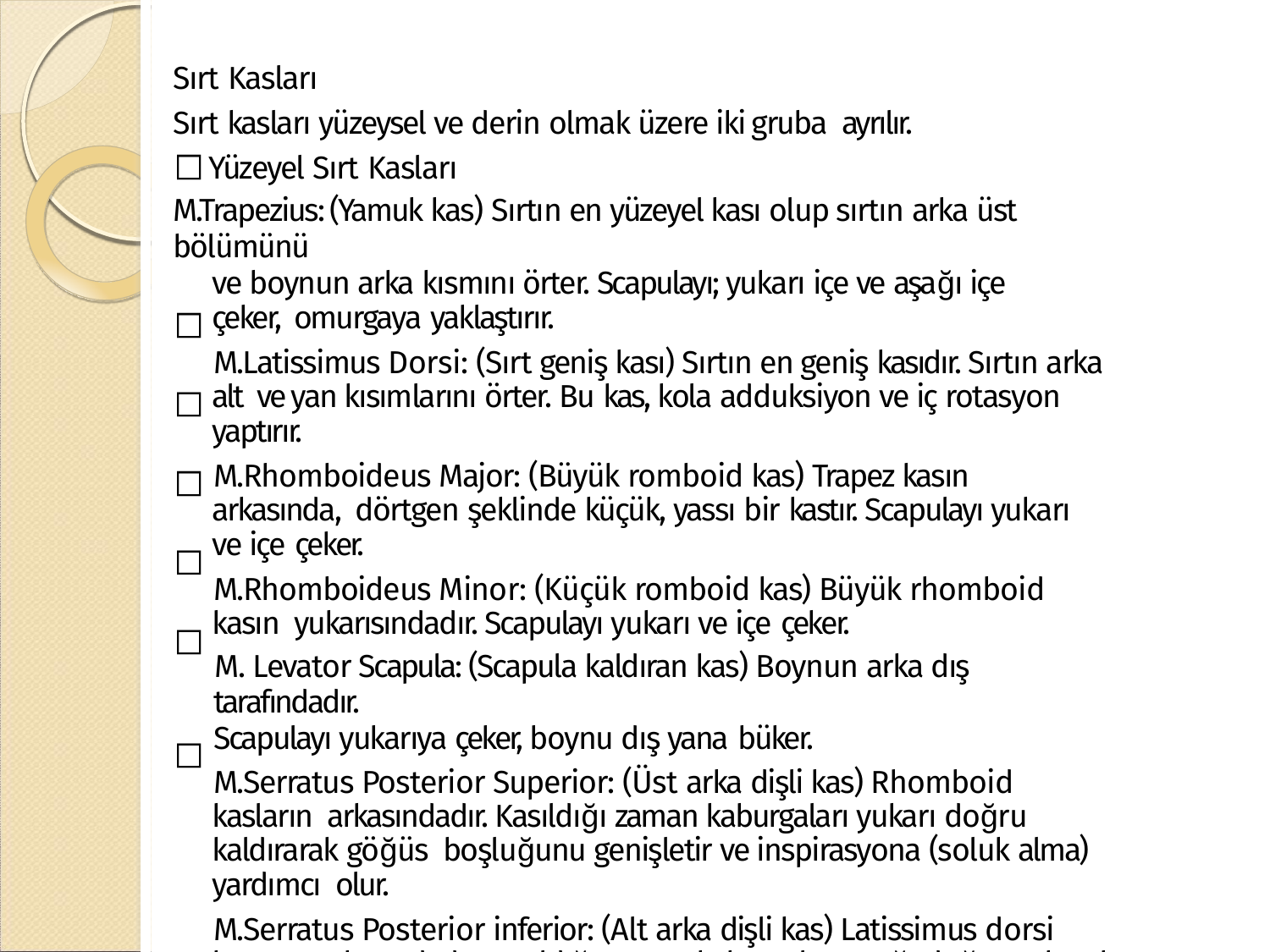

Sırt Kasları
Sırt kasları yüzeysel ve derin olmak üzere iki gruba ayrılır.
Yüzeyel Sırt Kasları
M.Trapezius: (Yamuk kas) Sırtın en yüzeyel kası olup sırtın arka üst bölümünü
ve boynun arka kısmını örter. Scapulayı; yukarı içe ve aşağı içe çeker,  omurgaya yaklaştırır.
M.Latissimus Dorsi: (Sırt geniş kası) Sırtın en geniş kasıdır. Sırtın arka alt  ve yan kısımlarını örter. Bu kas, kola adduksiyon ve iç rotasyon yaptırır.
M.Rhomboideus Major: (Büyük romboid kas) Trapez kasın arkasında,  dörtgen şeklinde küçük, yassı bir kastır. Scapulayı yukarı ve içe çeker.
M.Rhomboideus Minor: (Küçük romboid kas) Büyük rhomboid kasın  yukarısındadır. Scapulayı yukarı ve içe çeker.
M. Levator Scapula: (Scapula kaldıran kas) Boynun arka dış tarafındadır.
Scapulayı yukarıya çeker, boynu dış yana büker.
M.Serratus Posterior Superior: (Üst arka dişli kas) Rhomboid kasların  arkasındadır. Kasıldığı zaman kaburgaları yukarı doğru kaldırarak göğüs  boşluğunu genişletir ve inspirasyona (soluk alma) yardımcı olur.
M.Serratus Posterior inferior: (Alt arka dişli kas) Latissimus dorsi kasının  arkasındadır. Kasıldığı zaman kaburgaları aşağı doğru çekerek göğüs  boşuğunu daraltır ve ekspirasyona (soluk verme) yardımcı olur.